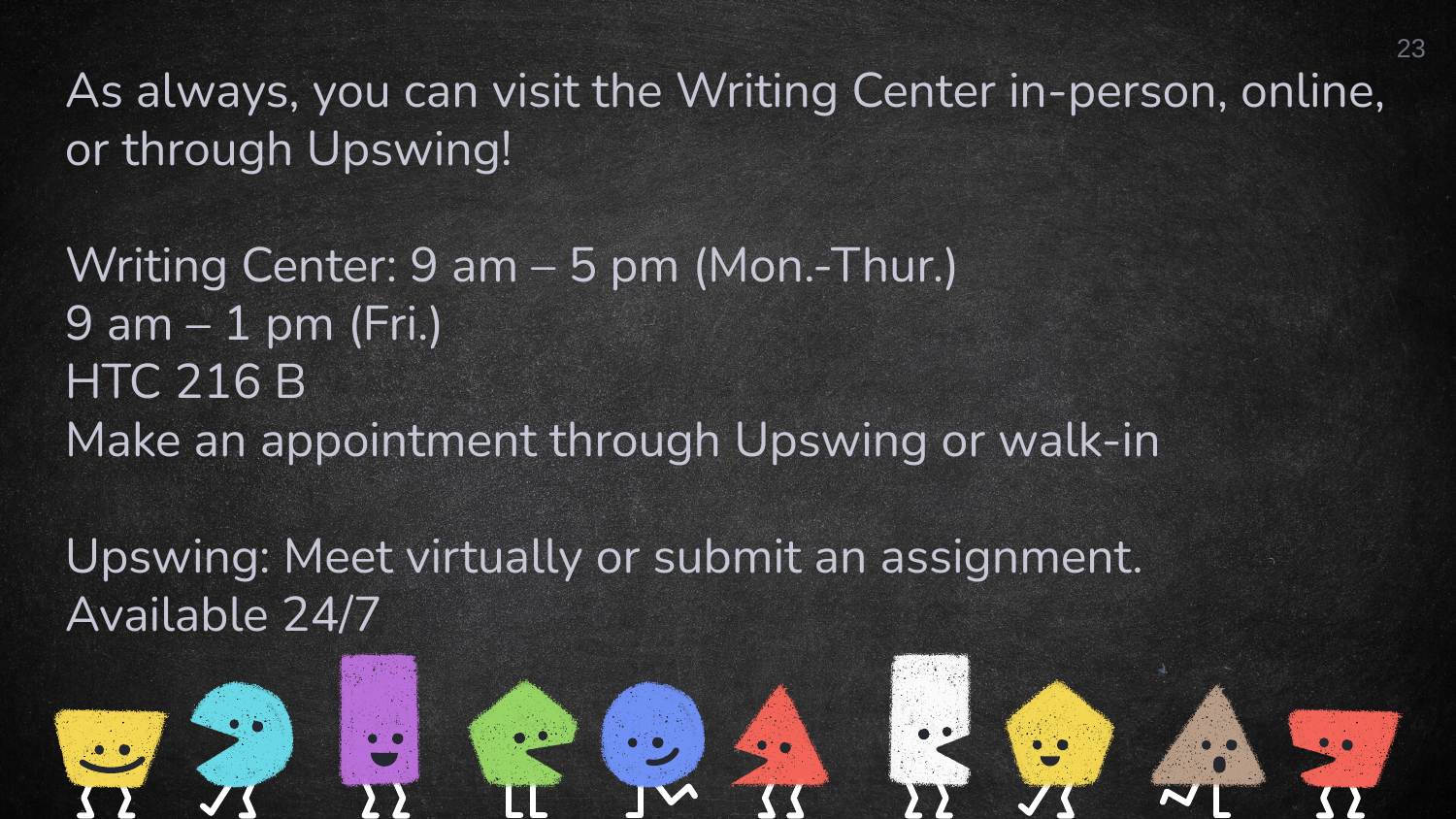

23
As always, you can visit the Writing Center in-person, online, or through Upswing!

Writing Center: 9 am – 5 pm (Mon.-Thur.)
9 am – 1 pm (Fri.)
HTC 216 B
Make an appointment through Upswing or walk-in

Upswing: Meet virtually or submit an assignment.
Available 24/7